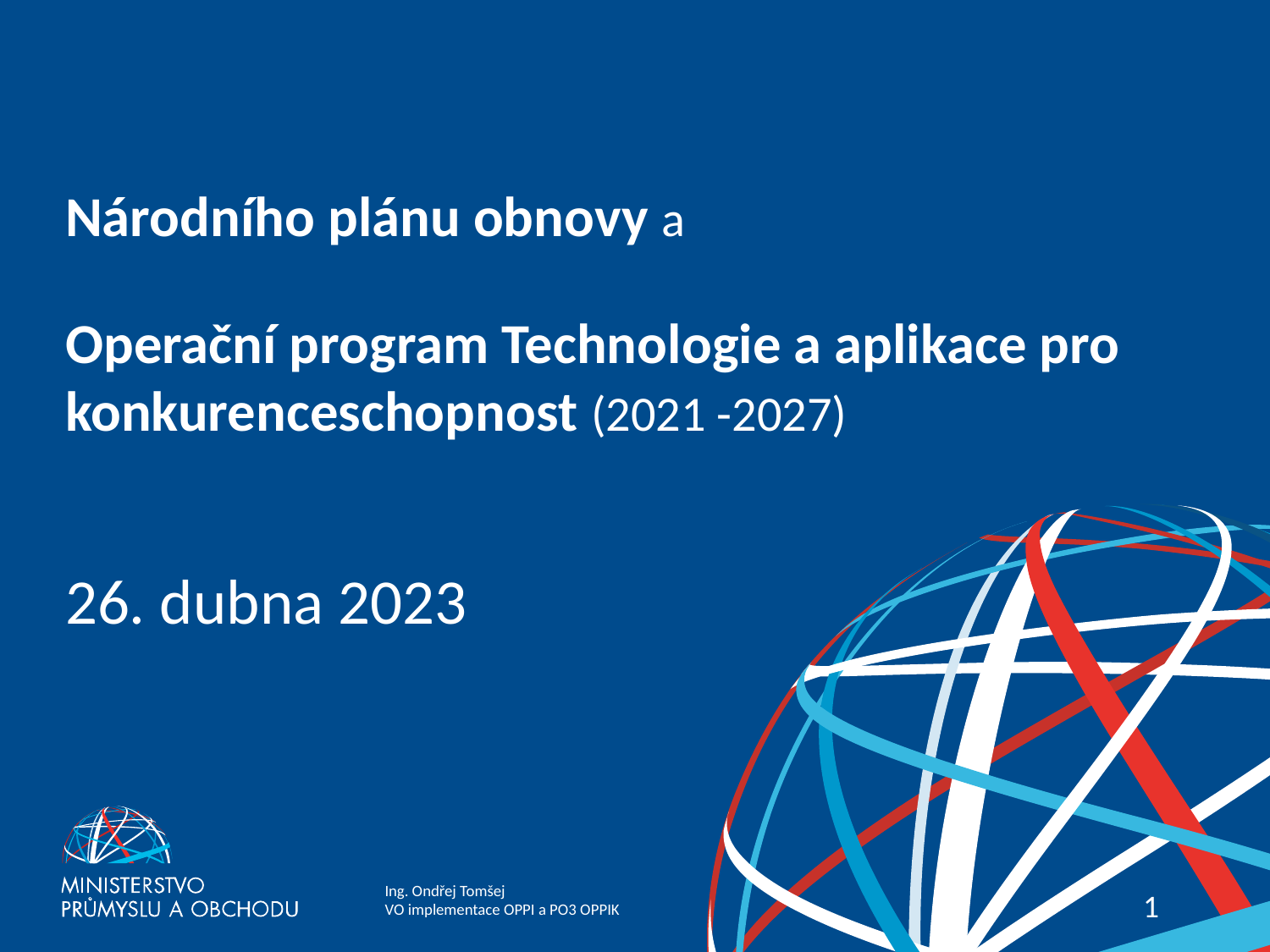

# Národního plánu obnovy a Operační program Technologie a aplikace pro konkurenceschopnost (2021 -2027) 26. dubna 2023